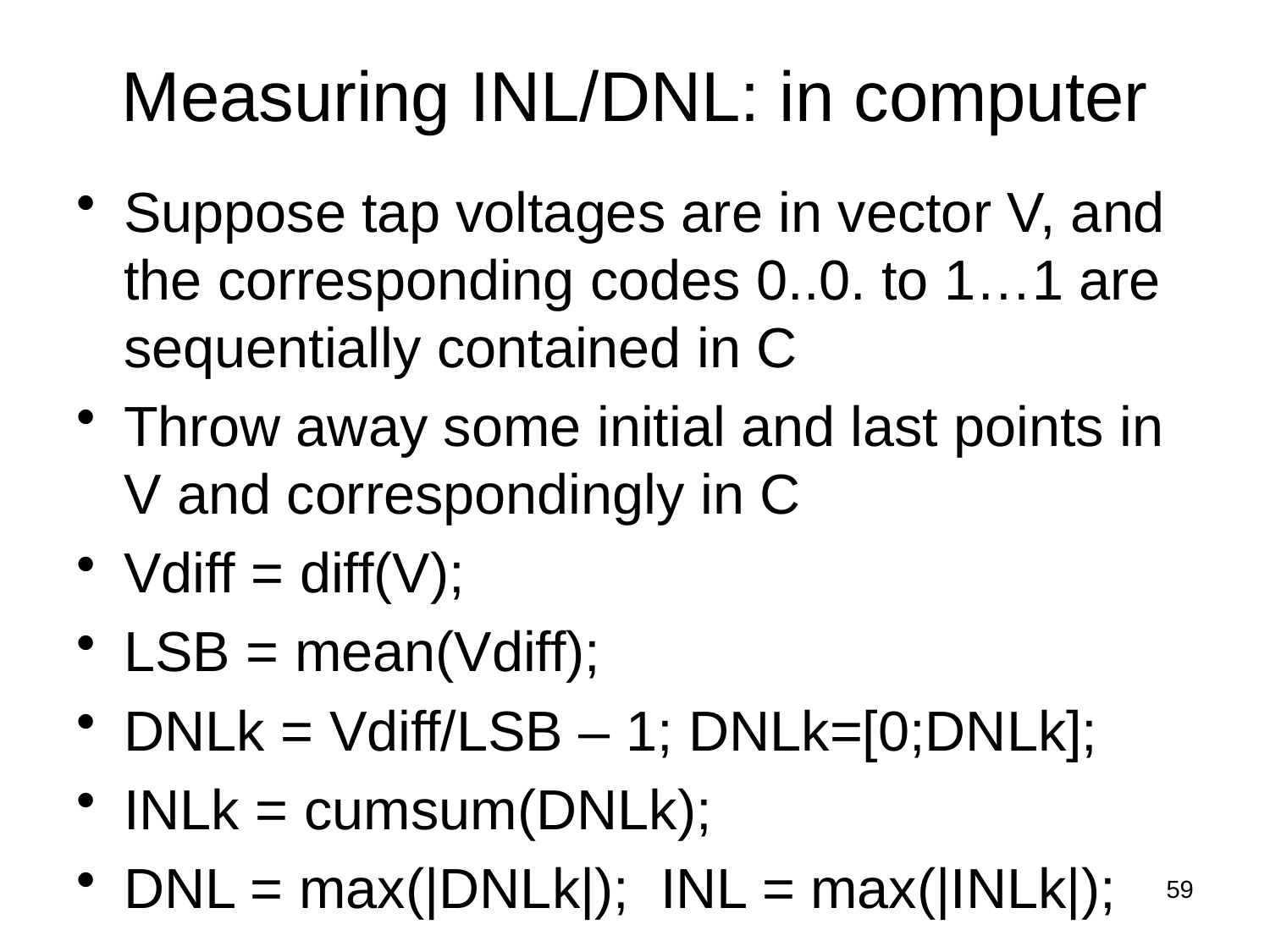

# Measuring INL/DNL: in computer
Suppose tap voltages are in vector V, and the corresponding codes 0..0. to 1…1 are sequentially contained in C
Throw away some initial and last points in V and correspondingly in C
Vdiff = diff(V);
LSB = mean(Vdiff);
DNLk = Vdiff/LSB – 1; DNLk=[0;DNLk];
INLk = cumsum(DNLk);
DNL = max(|DNLk|);  INL = max(|INLk|);
59